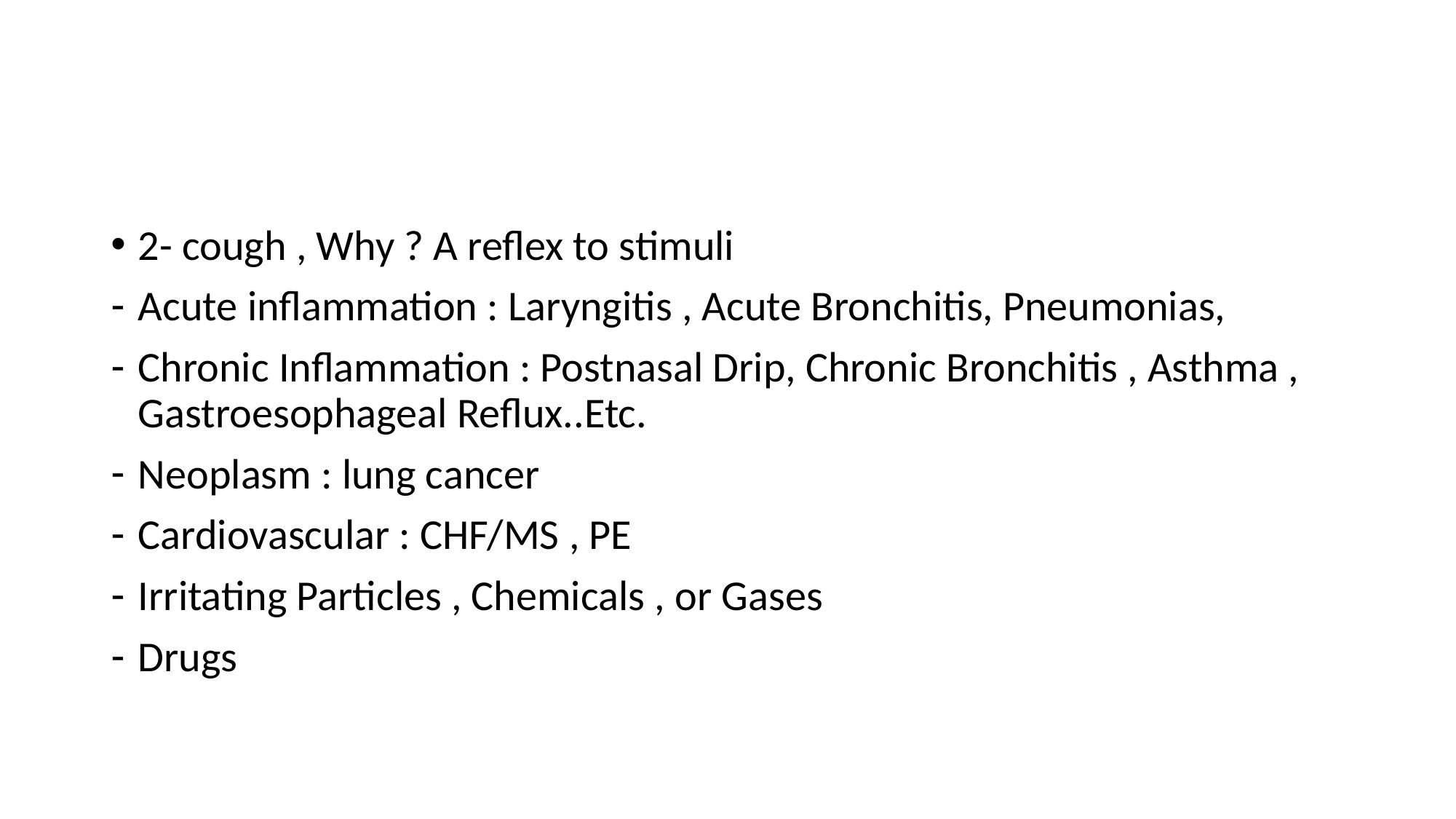

#
2- cough , Why ? A reflex to stimuli
Acute inflammation : Laryngitis , Acute Bronchitis, Pneumonias,
Chronic Inflammation : Postnasal Drip, Chronic Bronchitis , Asthma , Gastroesophageal Reflux..Etc.
Neoplasm : lung cancer
Cardiovascular : CHF/MS , PE
Irritating Particles , Chemicals , or Gases
Drugs